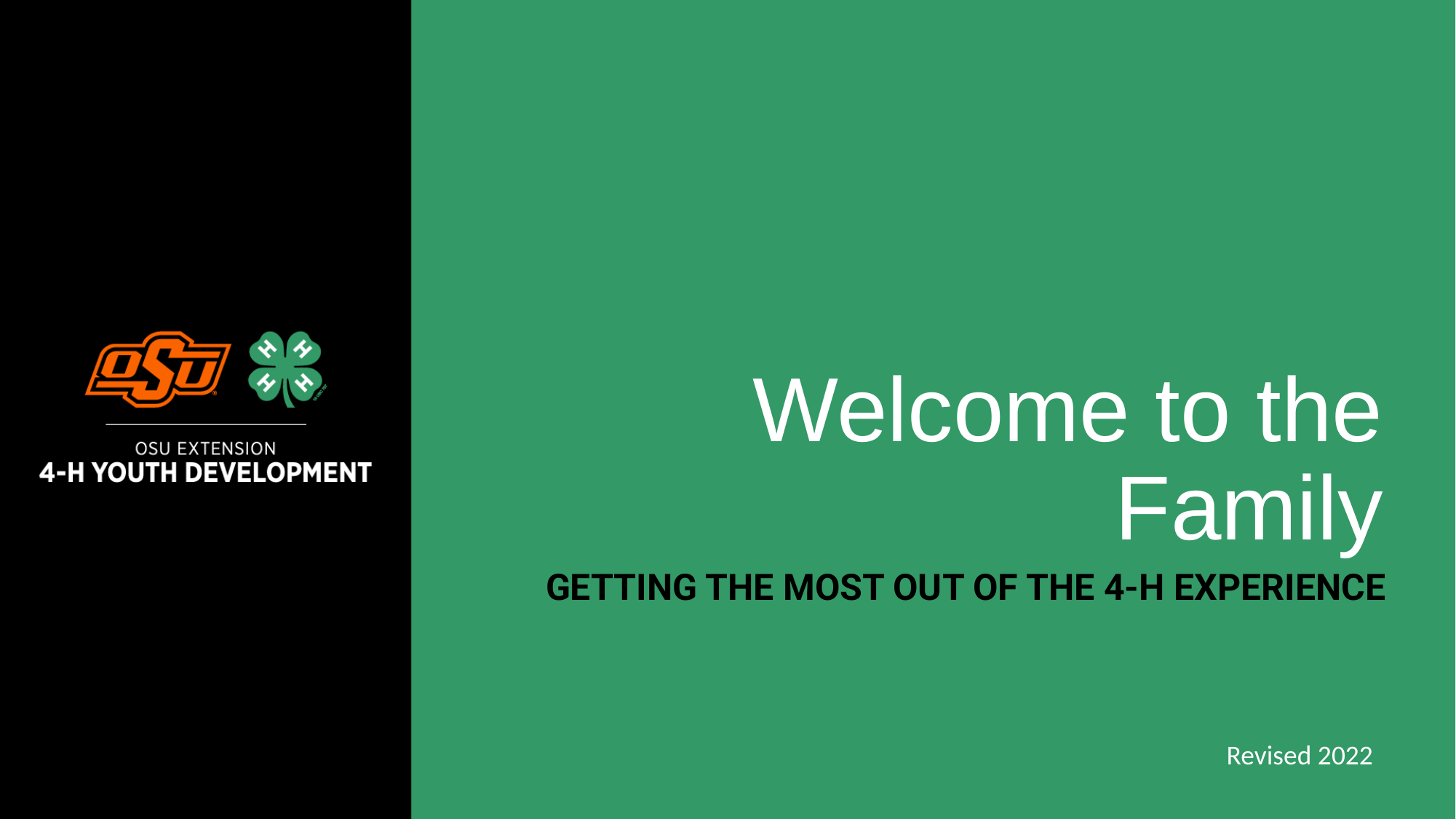

# Welcome to the Family
GETTING THE MOST OUT OF THE 4-H EXPERIENCE
Revised 2022